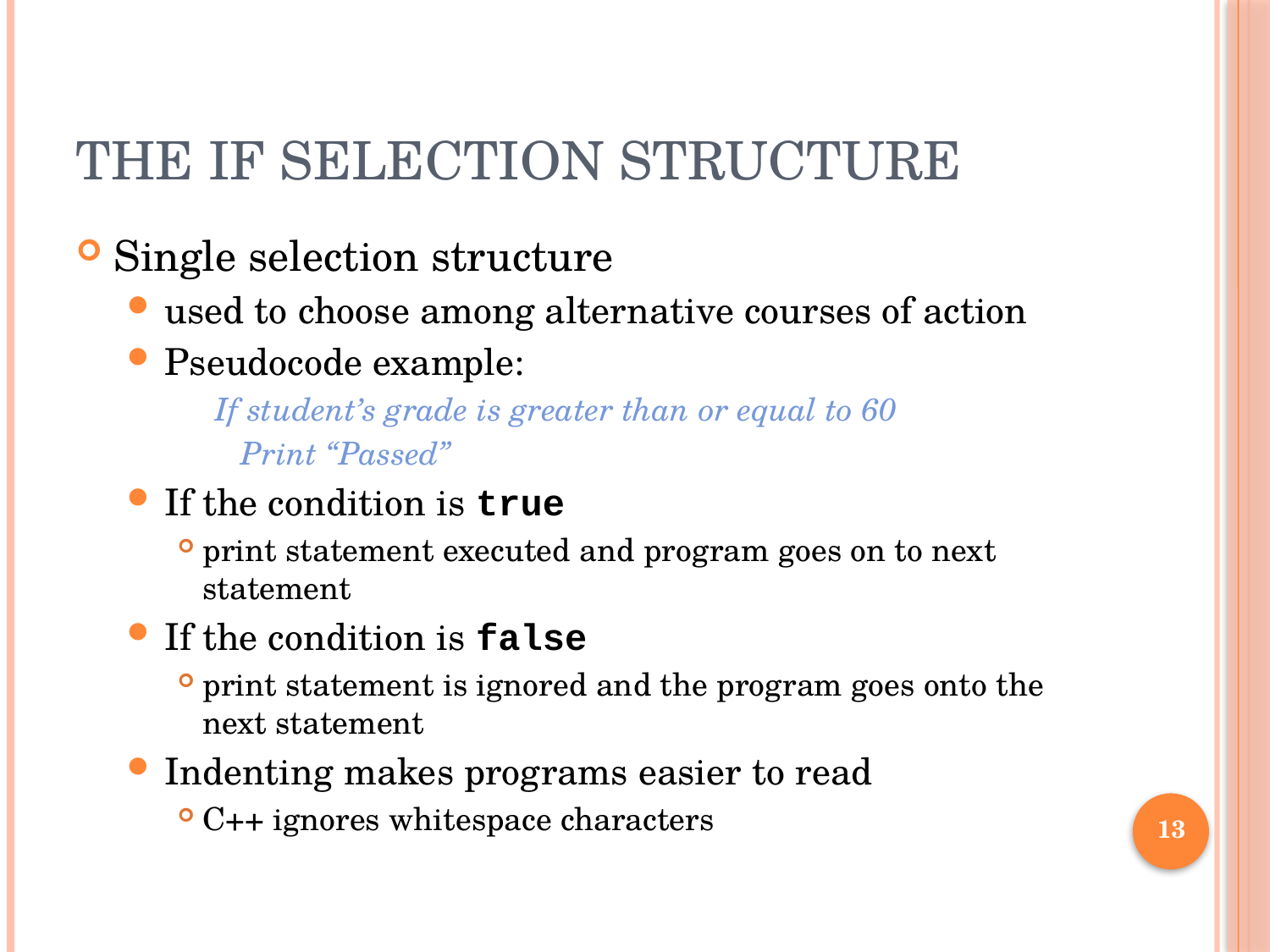

# The if Selection Structure
Single selection structure
used to choose among alternative courses of action
Pseudocode example:
If student’s grade is greater than or equal to 60
	Print “Passed”
If the condition is true
print statement executed and program goes on to next statement
If the condition is false
print statement is ignored and the program goes onto the next statement
Indenting makes programs easier to read
C++ ignores whitespace characters
13